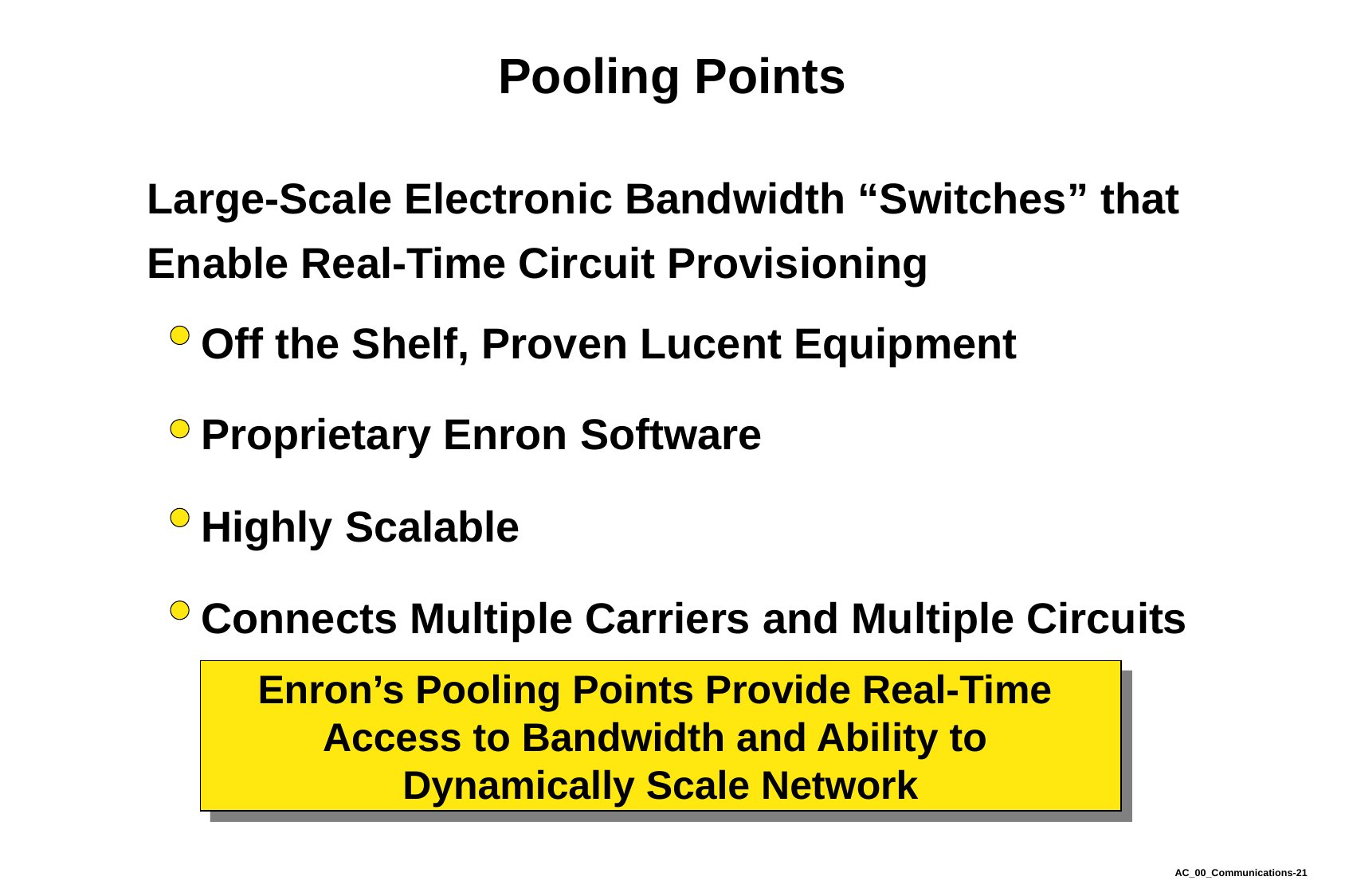

Pooling Points
Large-Scale Electronic Bandwidth “Switches” that Enable Real-Time Circuit Provisioning
Off the Shelf, Proven Lucent Equipment
Proprietary Enron Software
Highly Scalable
Connects Multiple Carriers and Multiple Circuits

Enron’s Pooling Points Provide Real-Time
Access to Bandwidth and Ability to
Dynamically Scale Network